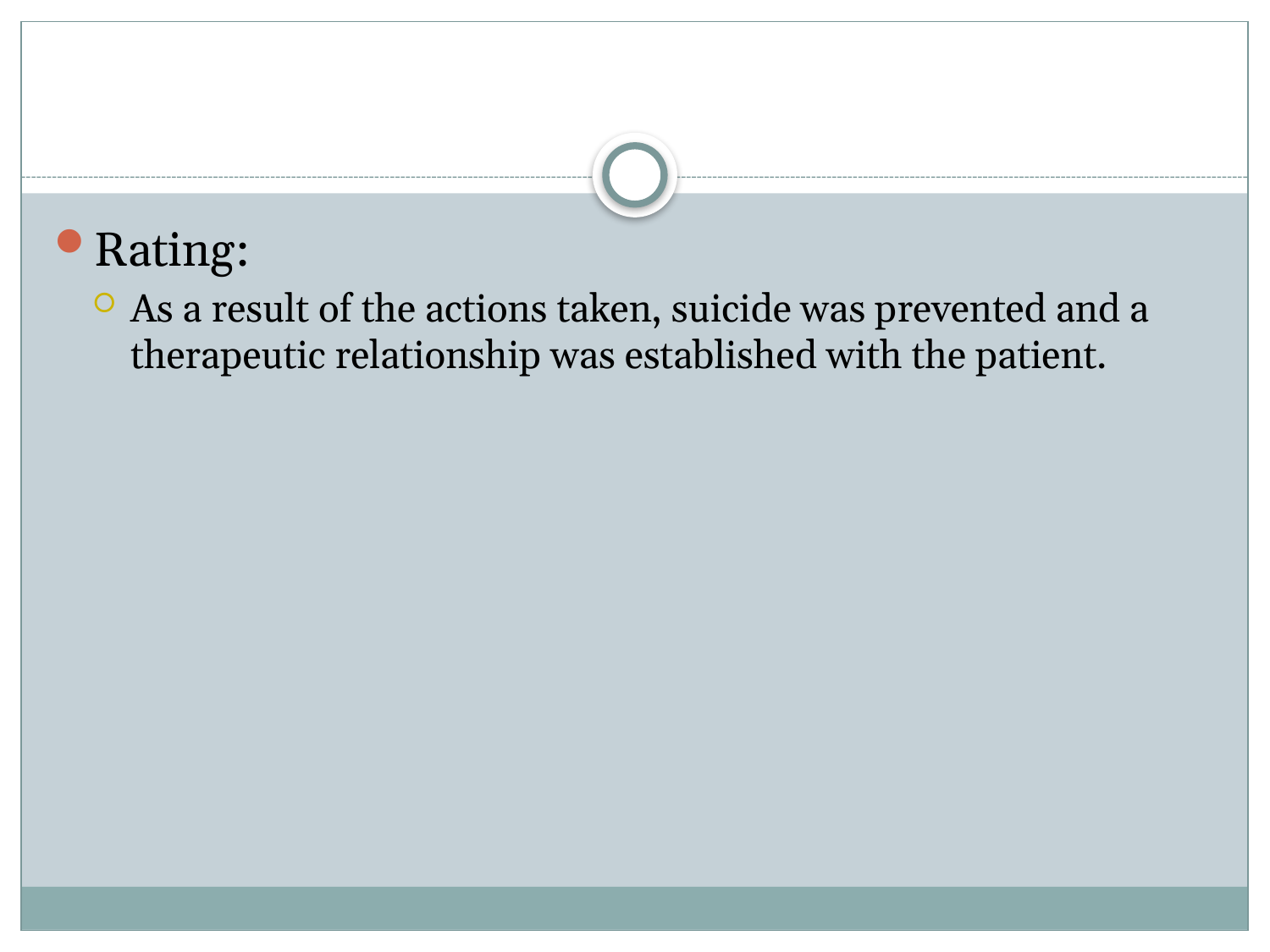

#
Rating:
As a result of the actions taken, suicide was prevented and a therapeutic relationship was established with the patient.